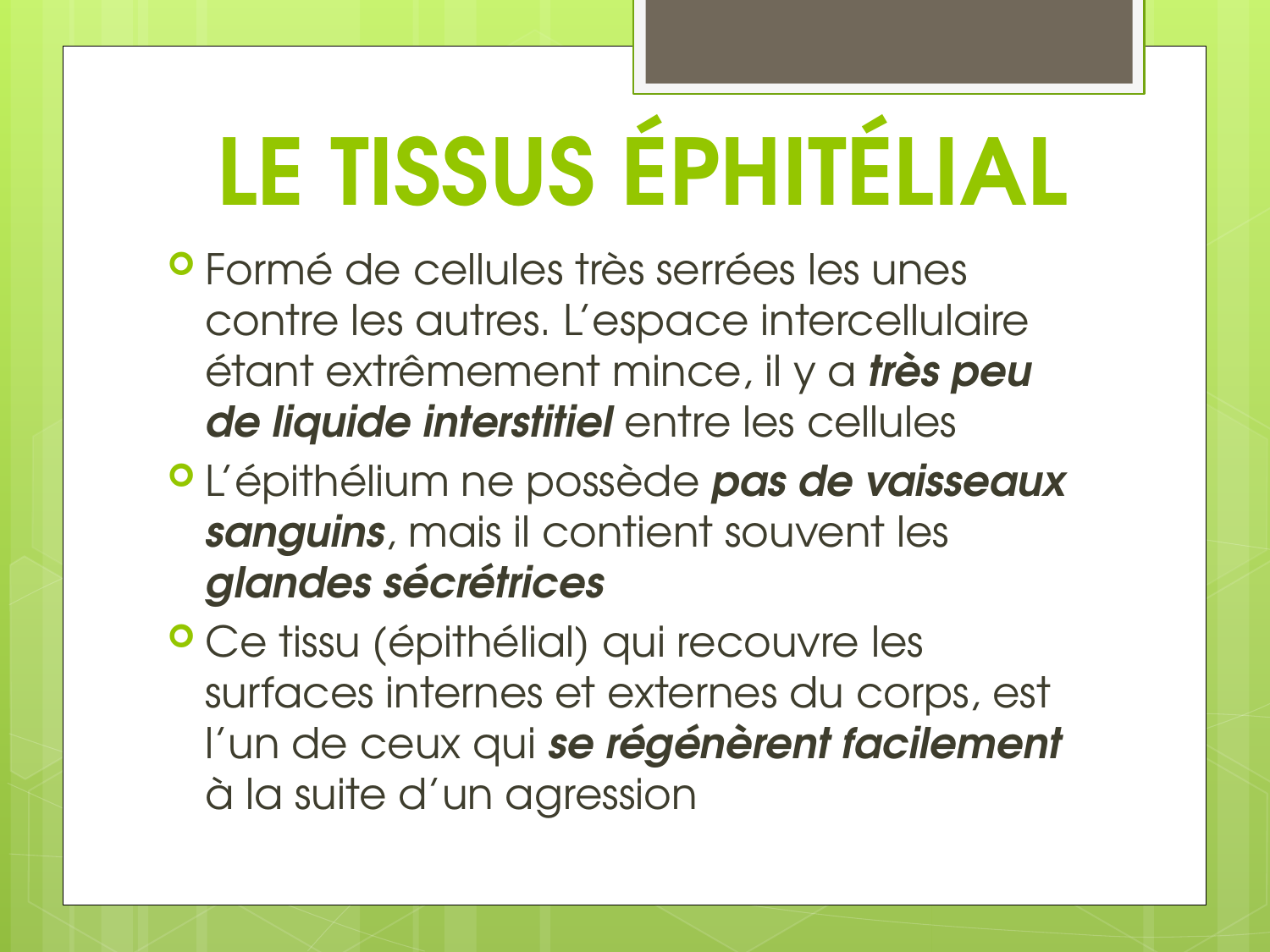

# LE TISSUS ÉPHITÉLIAL
Formé de cellules très serrées les unes contre les autres. L’espace intercellulaire étant extrêmement mince, il y a très peu de liquide interstitiel entre les cellules
L’épithélium ne possède pas de vaisseaux sanguins, mais il contient souvent les glandes sécrétrices
Ce tissu (épithélial) qui recouvre les surfaces internes et externes du corps, est l’un de ceux qui se régénèrent facilement à la suite d’un agression